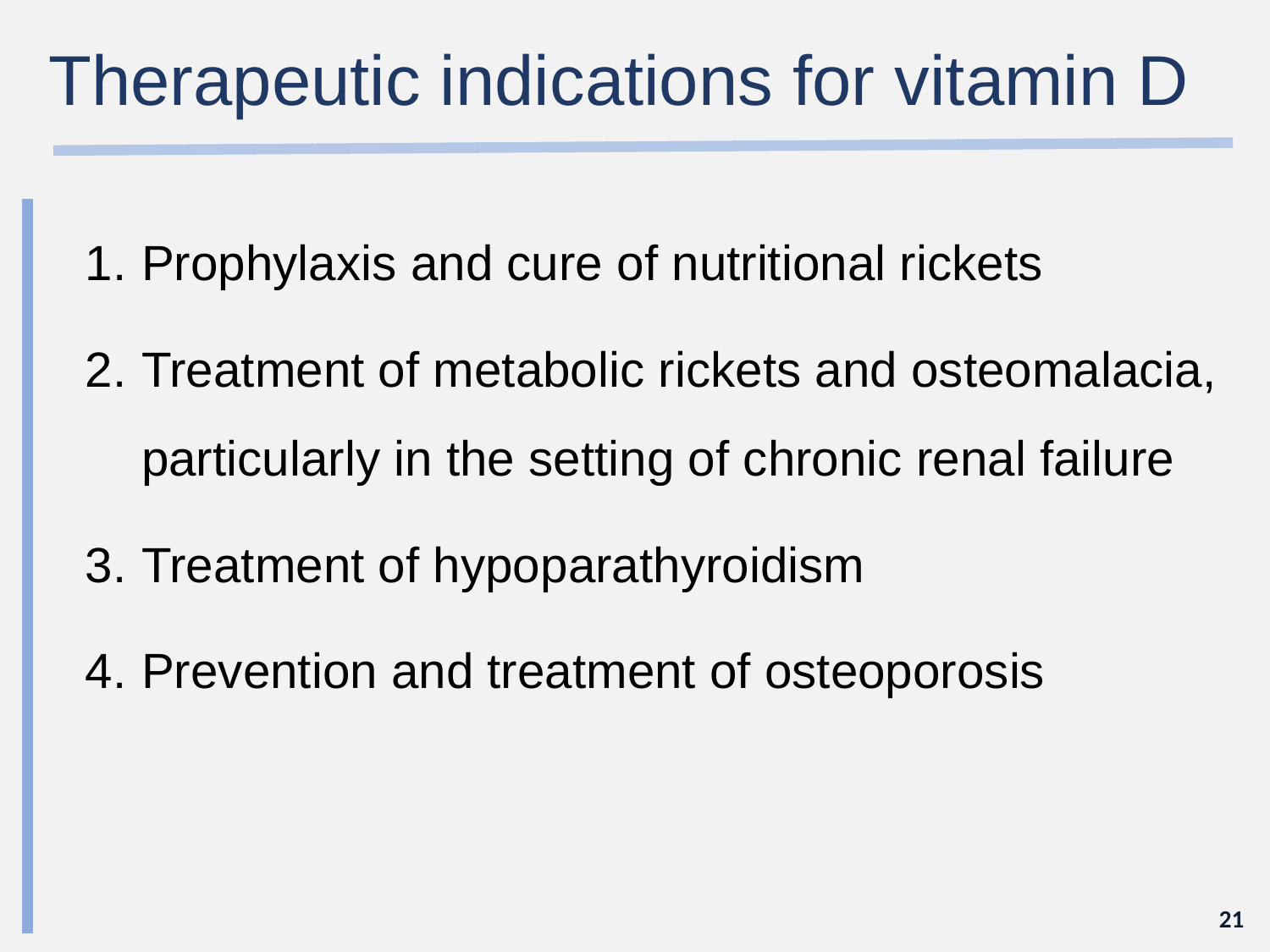

# Therapeutic indications for vitamin D
Prophylaxis and cure of nutritional rickets
Treatment of metabolic rickets and osteomalacia, particularly in the setting of chronic renal failure
Treatment of hypoparathyroidism
Prevention and treatment of osteoporosis
21